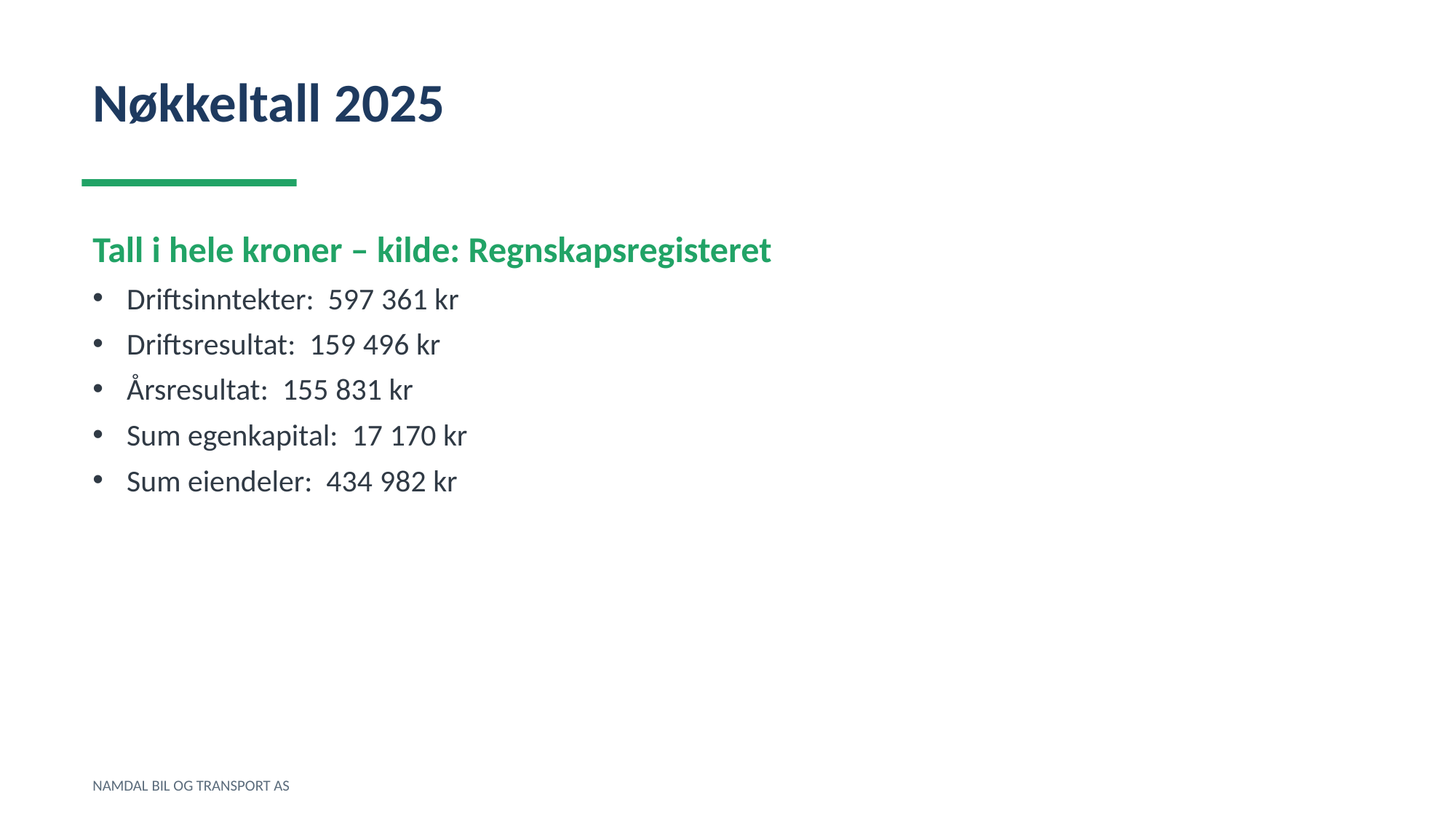

Nøkkeltall 2025

Tall i hele kroner – kilde: Regnskapsregisteret
Driftsinntekter:  597 361 kr
Driftsresultat:  159 496 kr
Årsresultat:  155 831 kr
Sum egenkapital:  17 170 kr
Sum eiendeler:  434 982 kr
NAMDAL BIL OG TRANSPORT AS